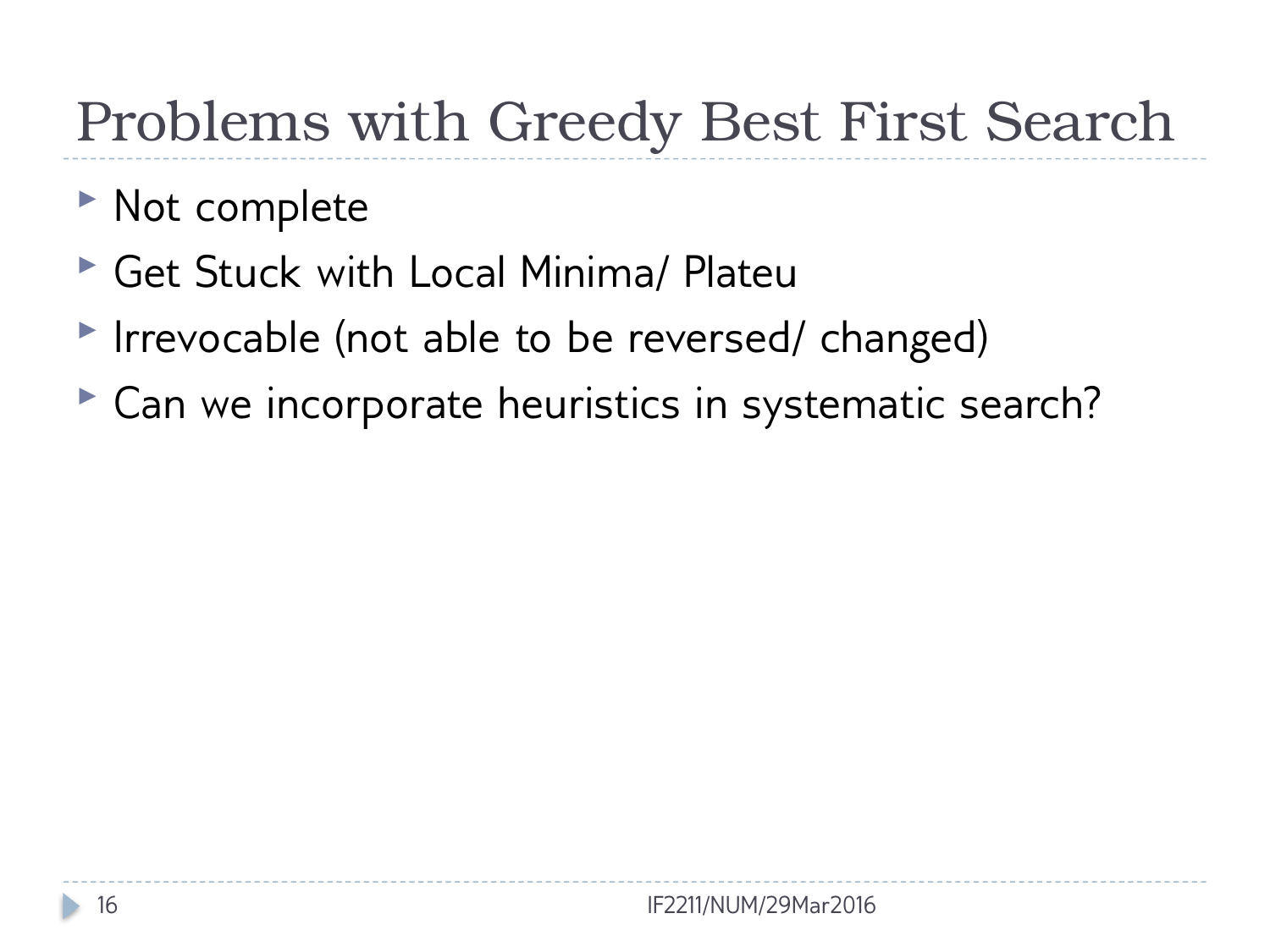

# Problems with Greedy Best First Search
Not complete
Get Stuck with Local Minima/ Plateu
Irrevocable (not able to be reversed/ changed)
Can we incorporate heuristics in systematic search?
16
IF2211/NUM/29Mar2016